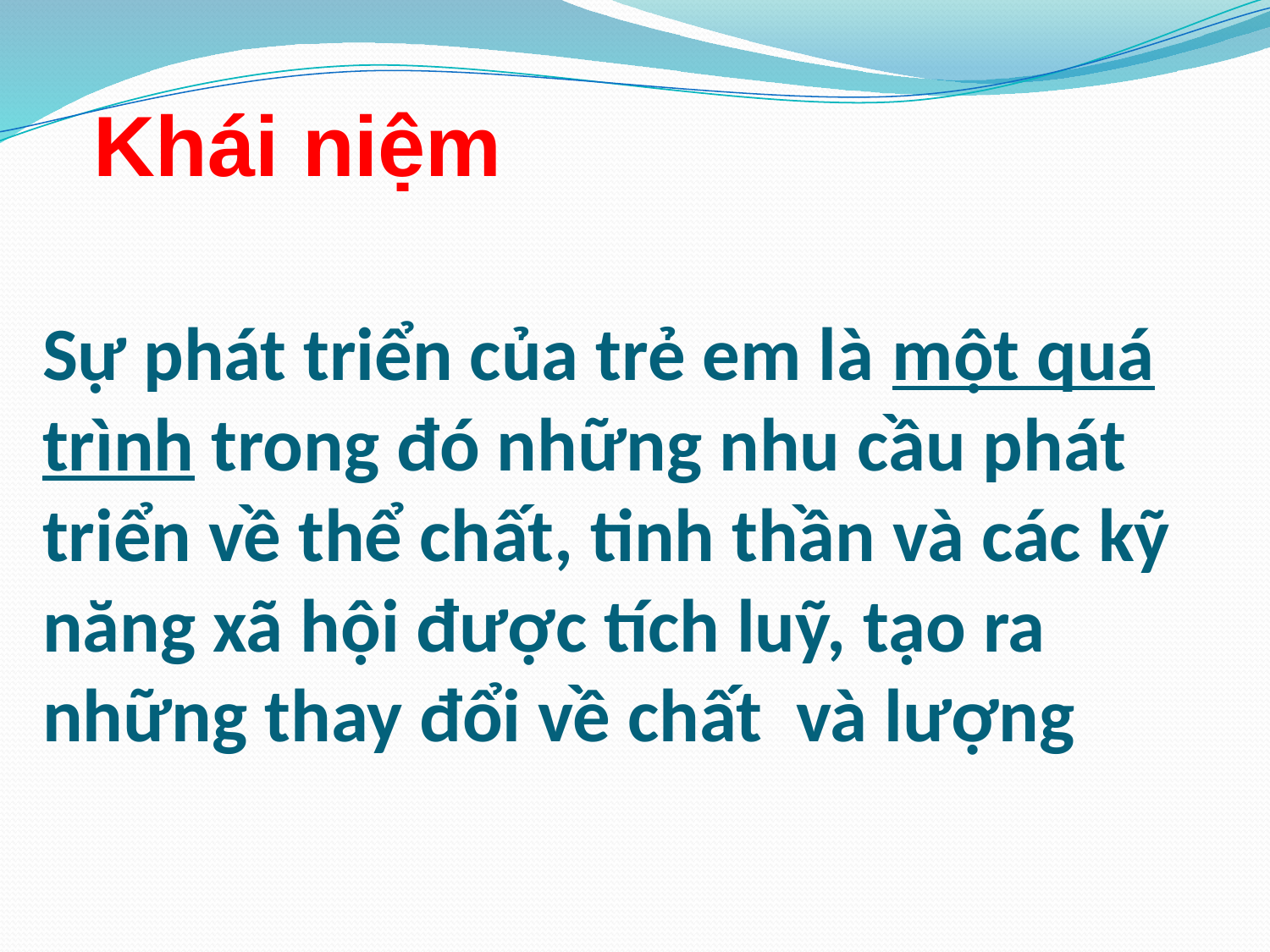

# Khái niệm Sự phát triển của trẻ em là một quá trình trong đó những nhu cầu phát triển về thể chất, tinh thần và các kỹ năng xã hội được tích luỹ, tạo ra những thay đổi về chất  và lượng